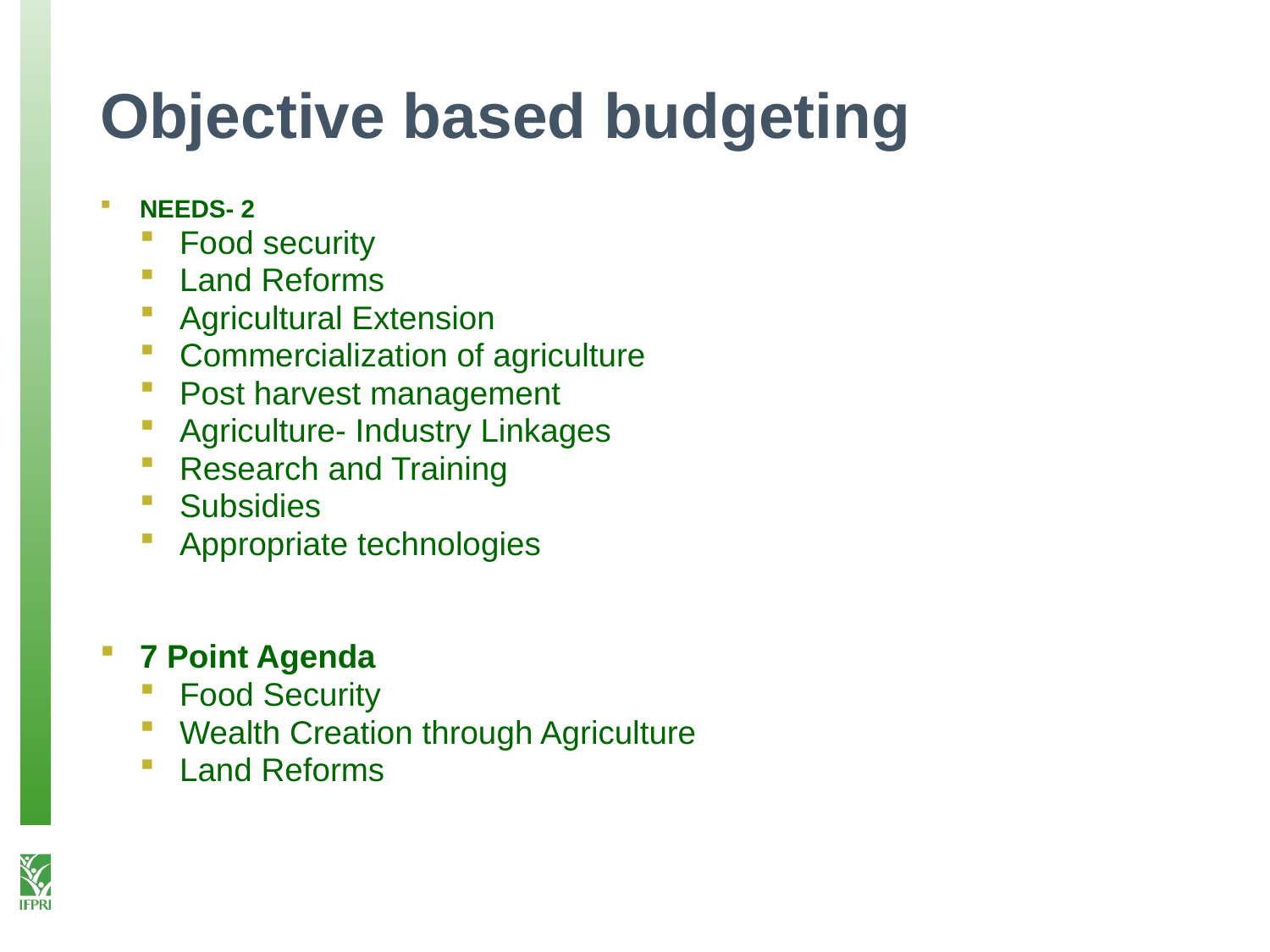

# Objective based budgeting
NEEDS- 2
Food security
Land Reforms
Agricultural Extension
Commercialization of agriculture
Post harvest management
Agriculture- Industry Linkages
Research and Training
Subsidies
Appropriate technologies

7 Point Agenda
Food Security
Wealth Creation through Agriculture
Land Reforms